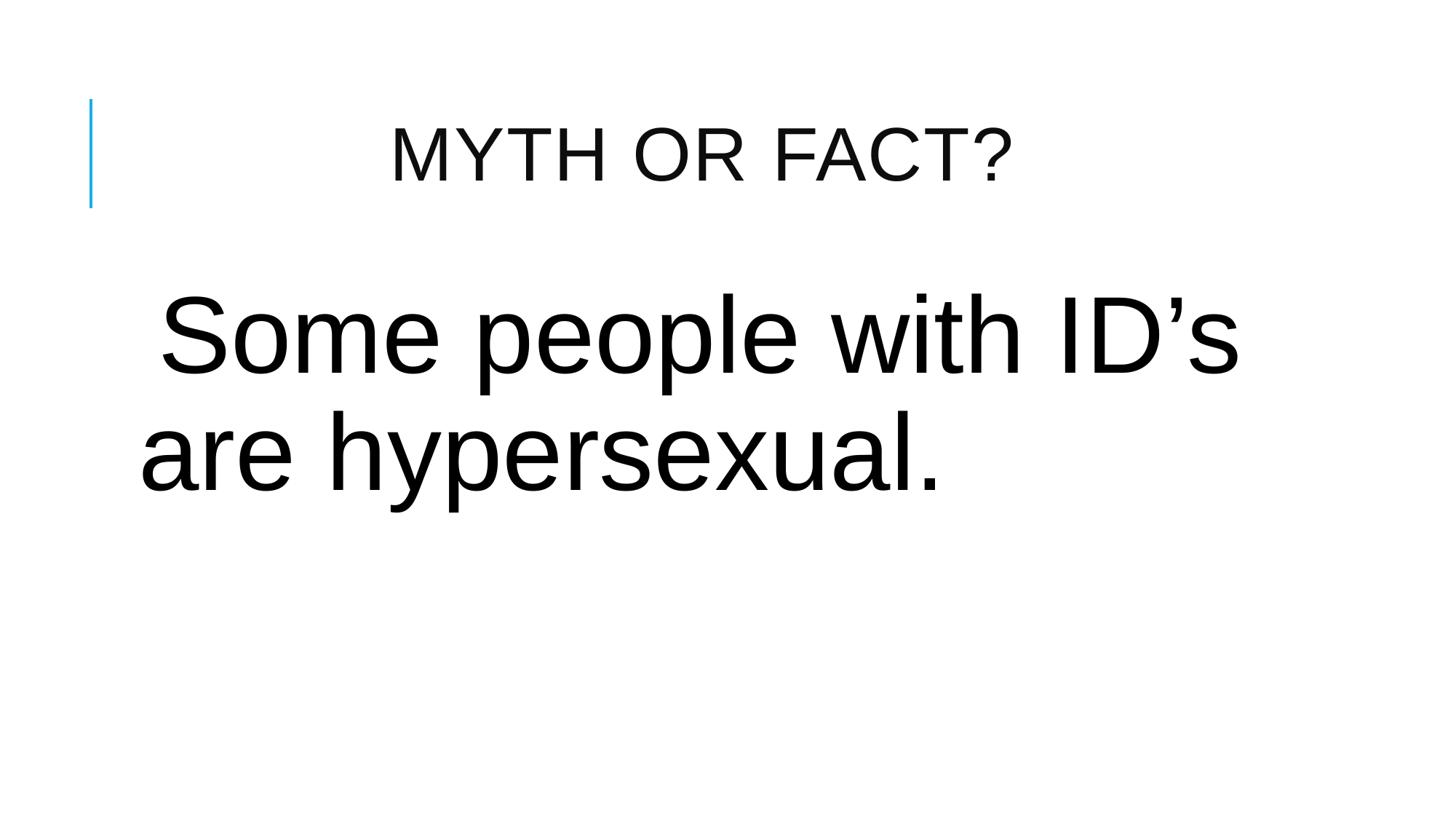

# Myth or Fact?
Some people with ID’s are hypersexual.